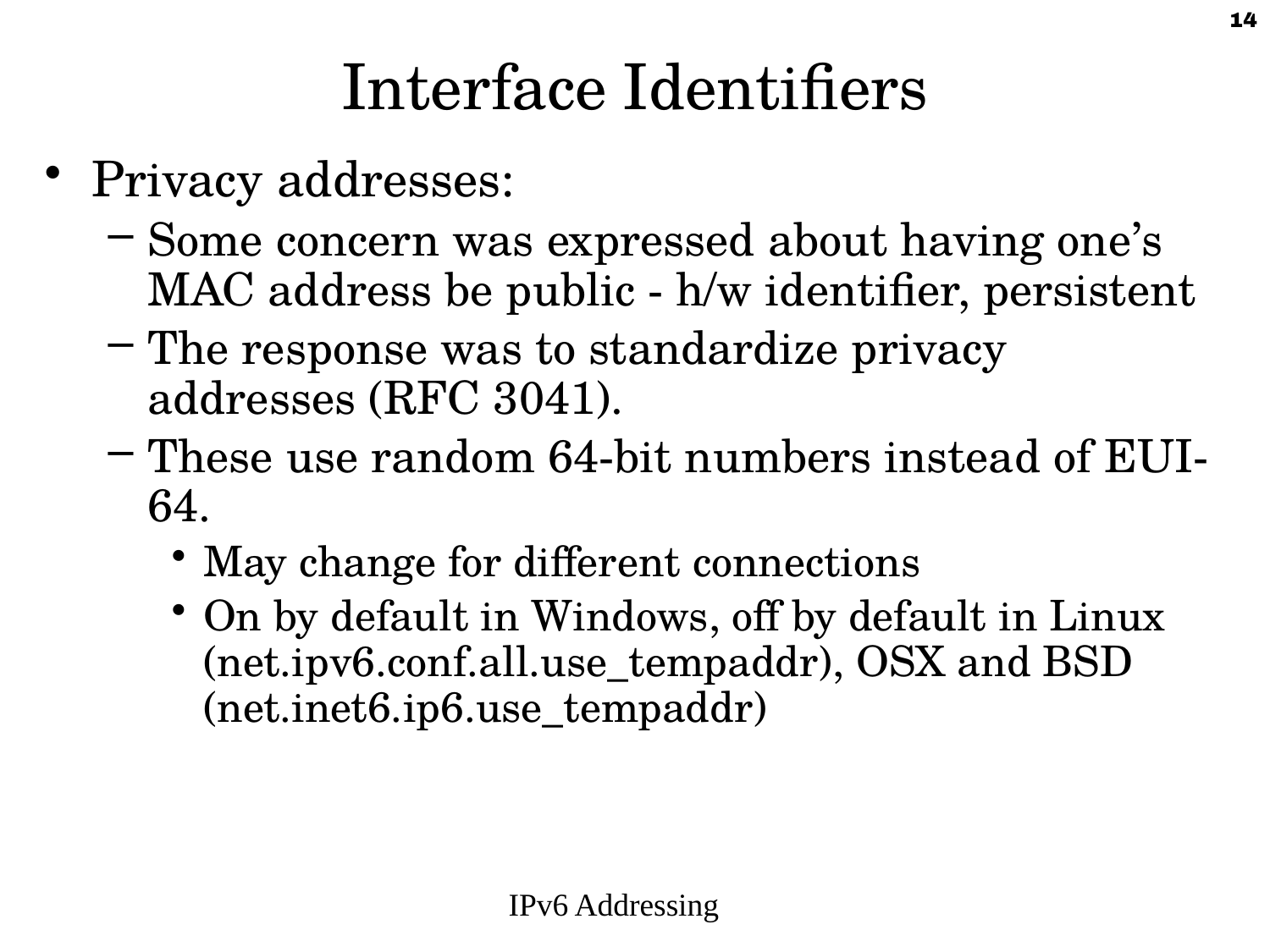

# Interface Identifiers
Privacy addresses:
Some concern was expressed about having one’s MAC address be public - h/w identifier, persistent
The response was to standardize privacy addresses (RFC 3041).
These use random 64-bit numbers instead of EUI-64.
May change for different connections
On by default in Windows, off by default in Linux (net.ipv6.conf.all.use_tempaddr), OSX and BSD (net.inet6.ip6.use_tempaddr)